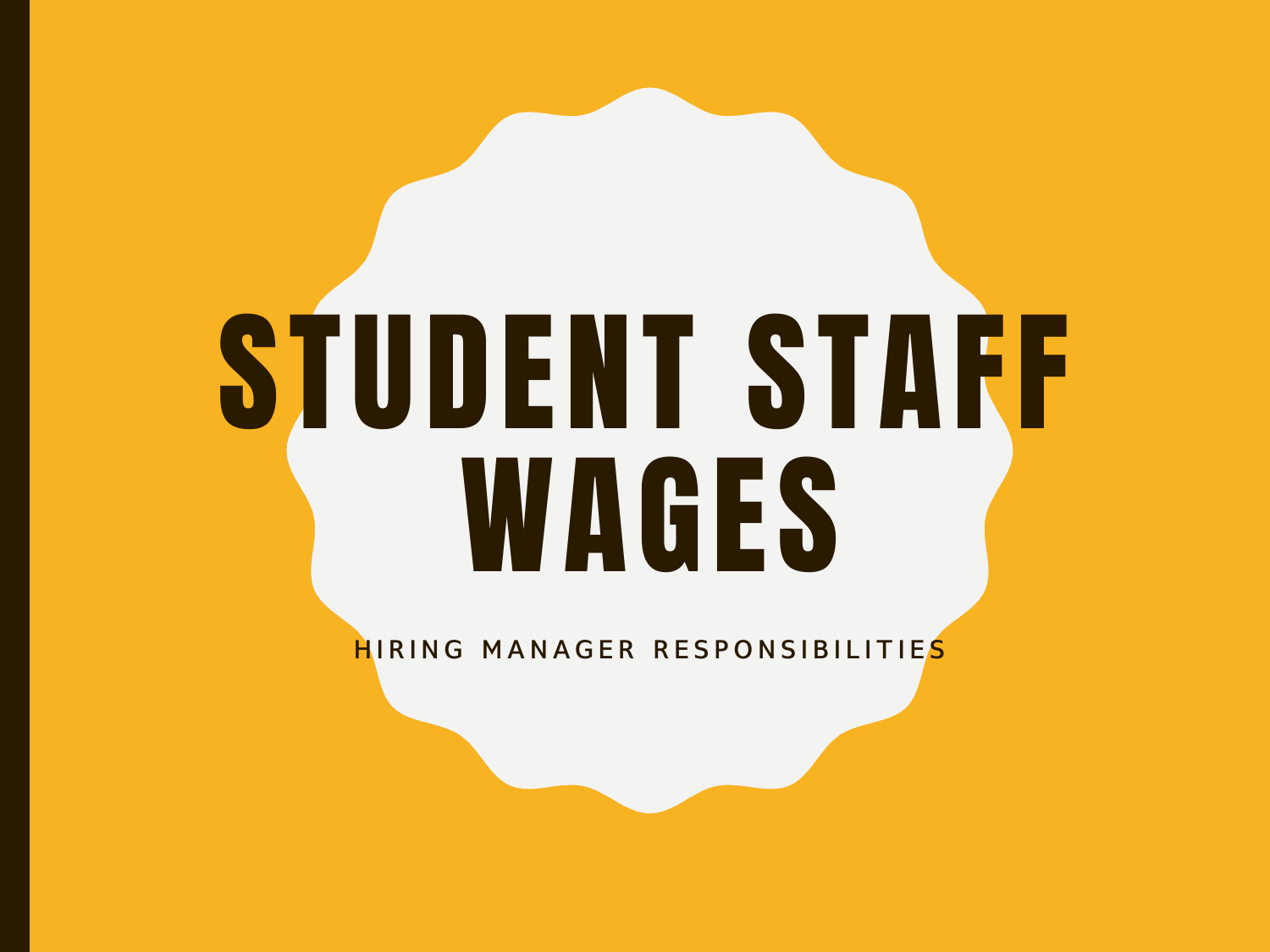

# STUDENT STAFF WAGES
HIRING MANAGER RESPONSIBILITIES